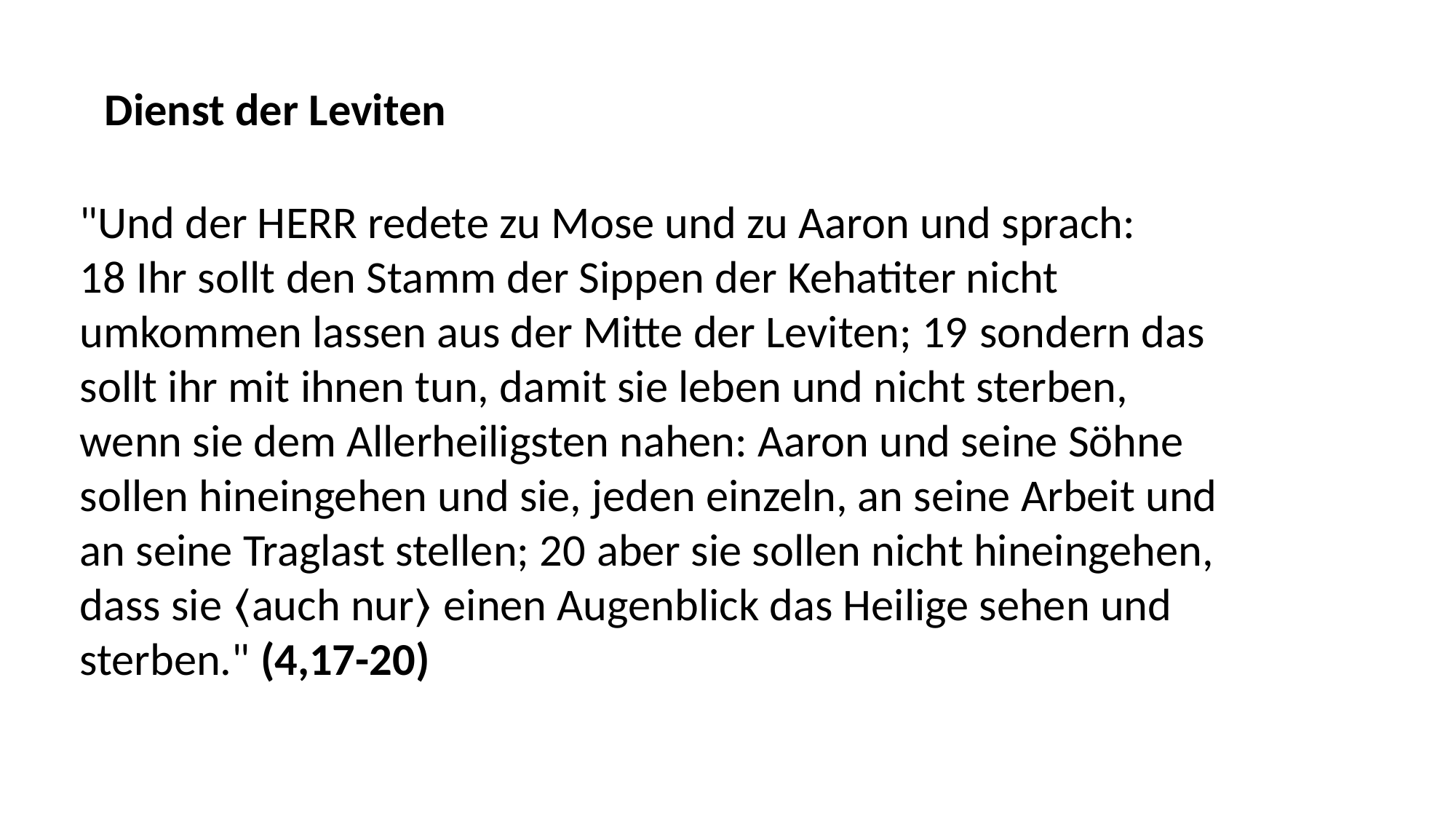

Dienst der Leviten
"Und der HERR redete zu Mose und zu Aaron und sprach: 18 Ihr sollt den Stamm der Sippen der Kehatiter nicht umkommen lassen aus der Mitte der Leviten; 19 sondern das sollt ihr mit ihnen tun, damit sie leben und nicht sterben, wenn sie dem Allerheiligsten nahen: Aaron und seine Söhne sollen hineingehen und sie, jeden einzeln, an seine Arbeit und an seine Traglast stellen; 20 aber sie sollen nicht hineingehen, dass sie ⟨auch nur⟩ einen Augenblick das Heilige sehen und sterben." (4,17-20)